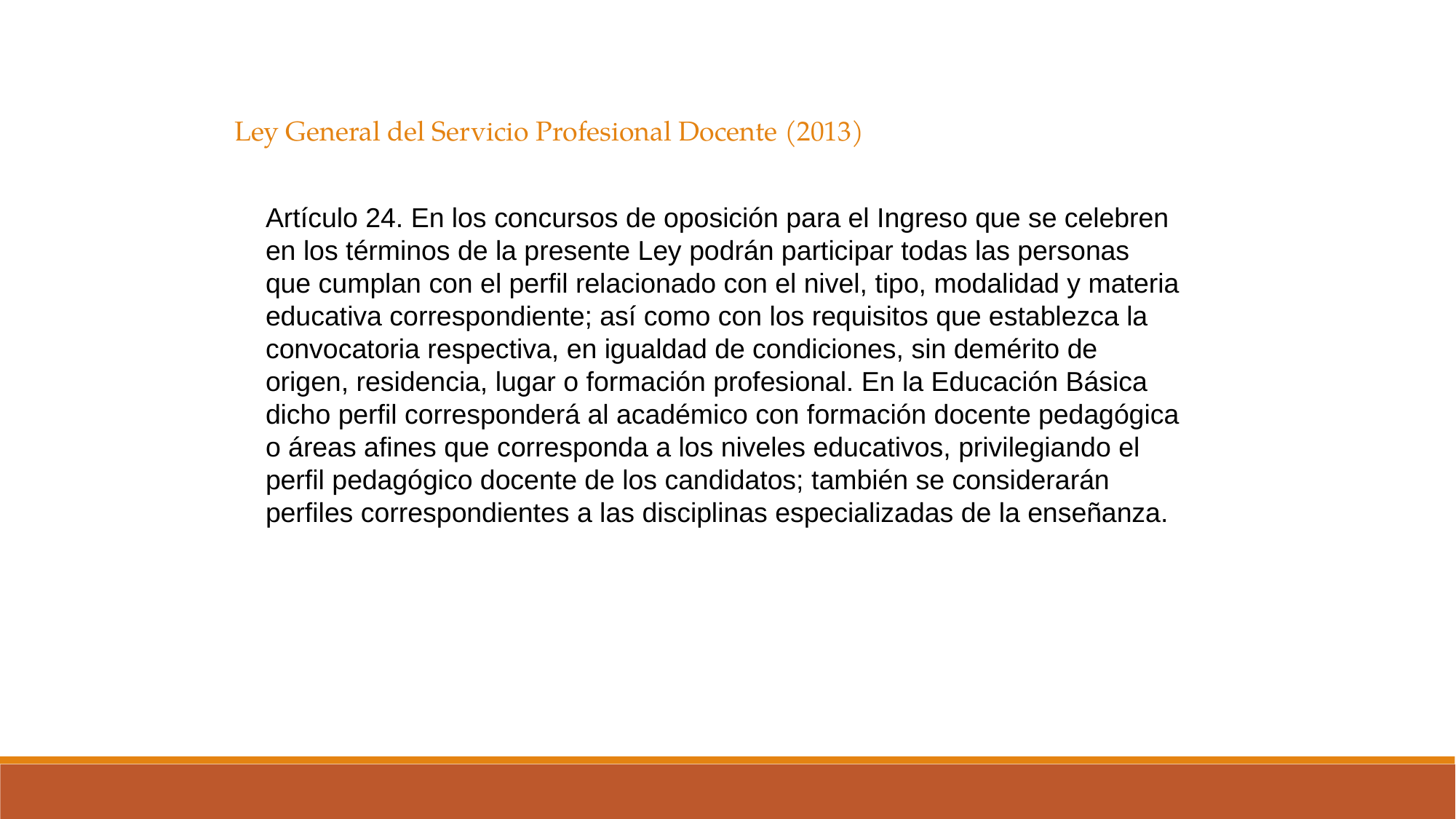

Ley General del Servicio Profesional Docente (2013)
Artículo 24. En los concursos de oposición para el Ingreso que se celebren en los términos de la presente Ley podrán participar todas las personas que cumplan con el perfil relacionado con el nivel, tipo, modalidad y materia educativa correspondiente; así como con los requisitos que establezca la convocatoria respectiva, en igualdad de condiciones, sin demérito de origen, residencia, lugar o formación profesional. En la Educación Básica dicho perfil corresponderá al académico con formación docente pedagógica o áreas afines que corresponda a los niveles educativos, privilegiando el perfil pedagógico docente de los candidatos; también se considerarán perfiles correspondientes a las disciplinas especializadas de la enseñanza.